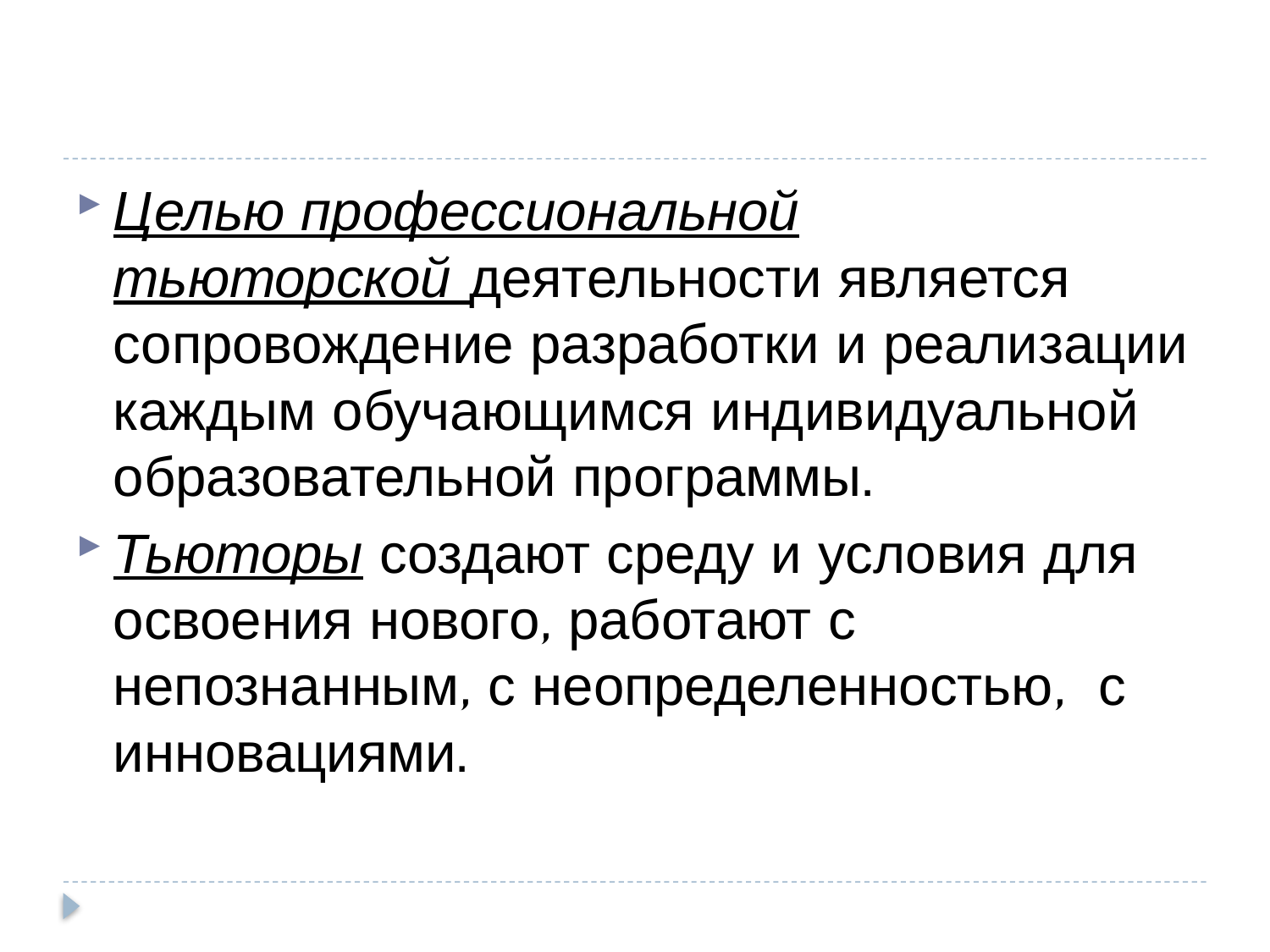

Целью профессиональной тьюторской деятельности является сопровождение разработки и реализации каждым обучающимся индивидуальной образовательной программы.
Тьюторы создают среду и условия для освоения нового, работают с непознанным, с неопределенностью,  с инновациями.